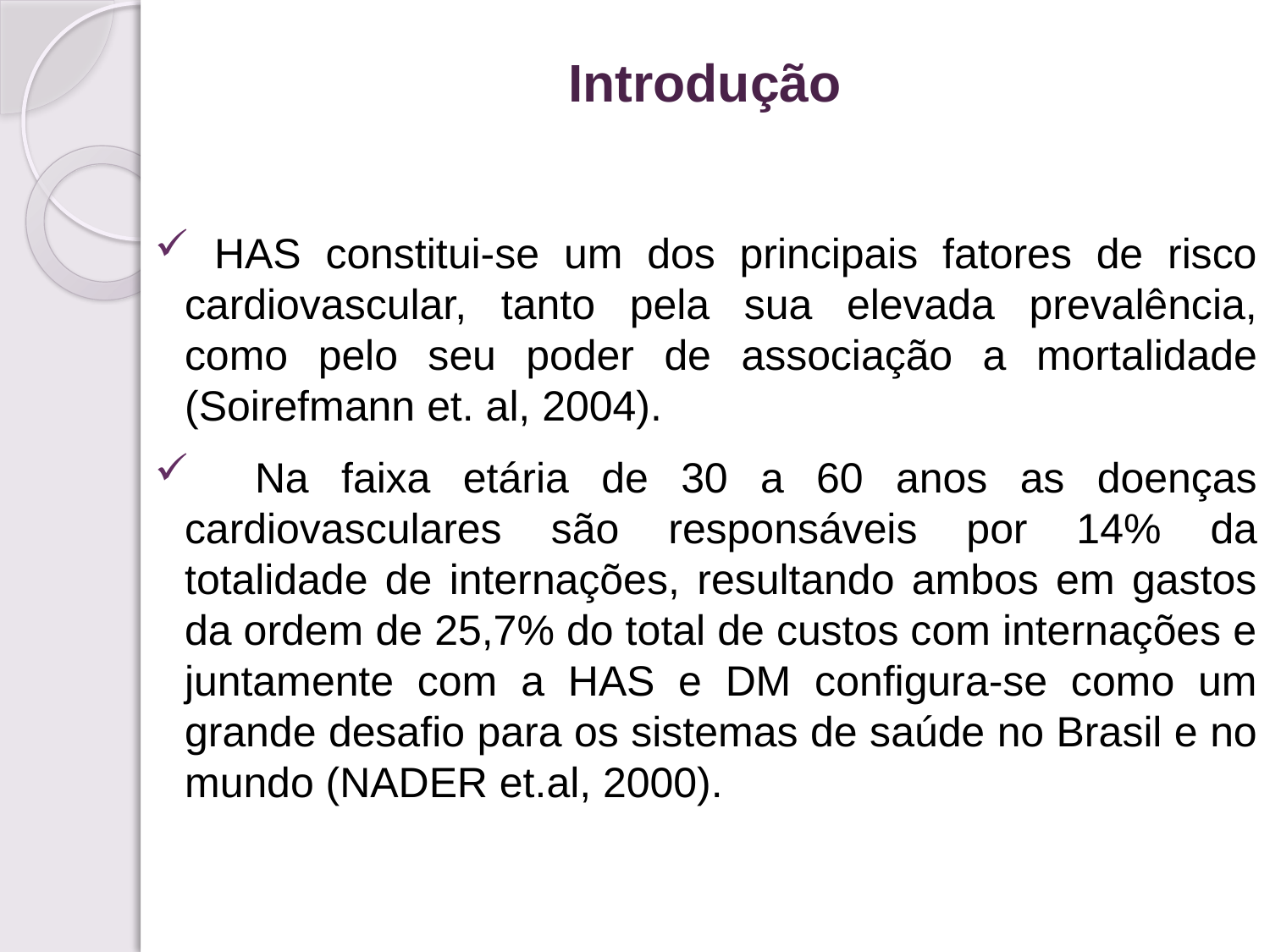

Introdução
 HAS constitui-se um dos principais fatores de risco cardiovascular, tanto pela sua elevada prevalência, como pelo seu poder de associação a mortalidade (Soirefmann et. al, 2004).
  Na faixa etária de 30 a 60 anos as doenças cardiovasculares são responsáveis por 14% da totalidade de internações, resultando ambos em gastos da ordem de 25,7% do total de custos com internações e juntamente com a HAS e DM configura-se como um grande desafio para os sistemas de saúde no Brasil e no mundo (NADER et.al, 2000).